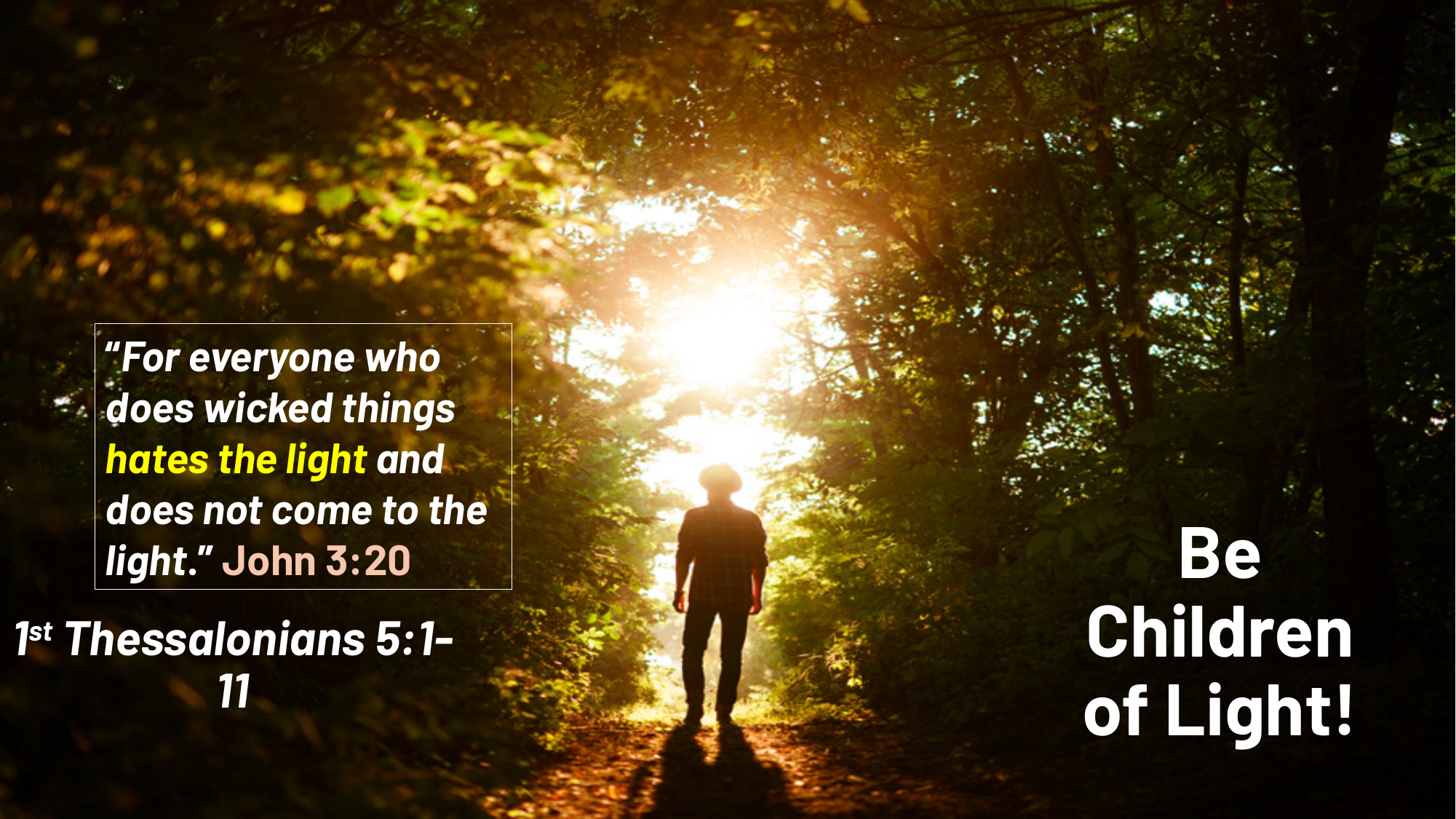

“For everyone who does wicked things hates the light and does not come to the light.” John 3:20
# Be Children of Light!
1st Thessalonians 5:1-11